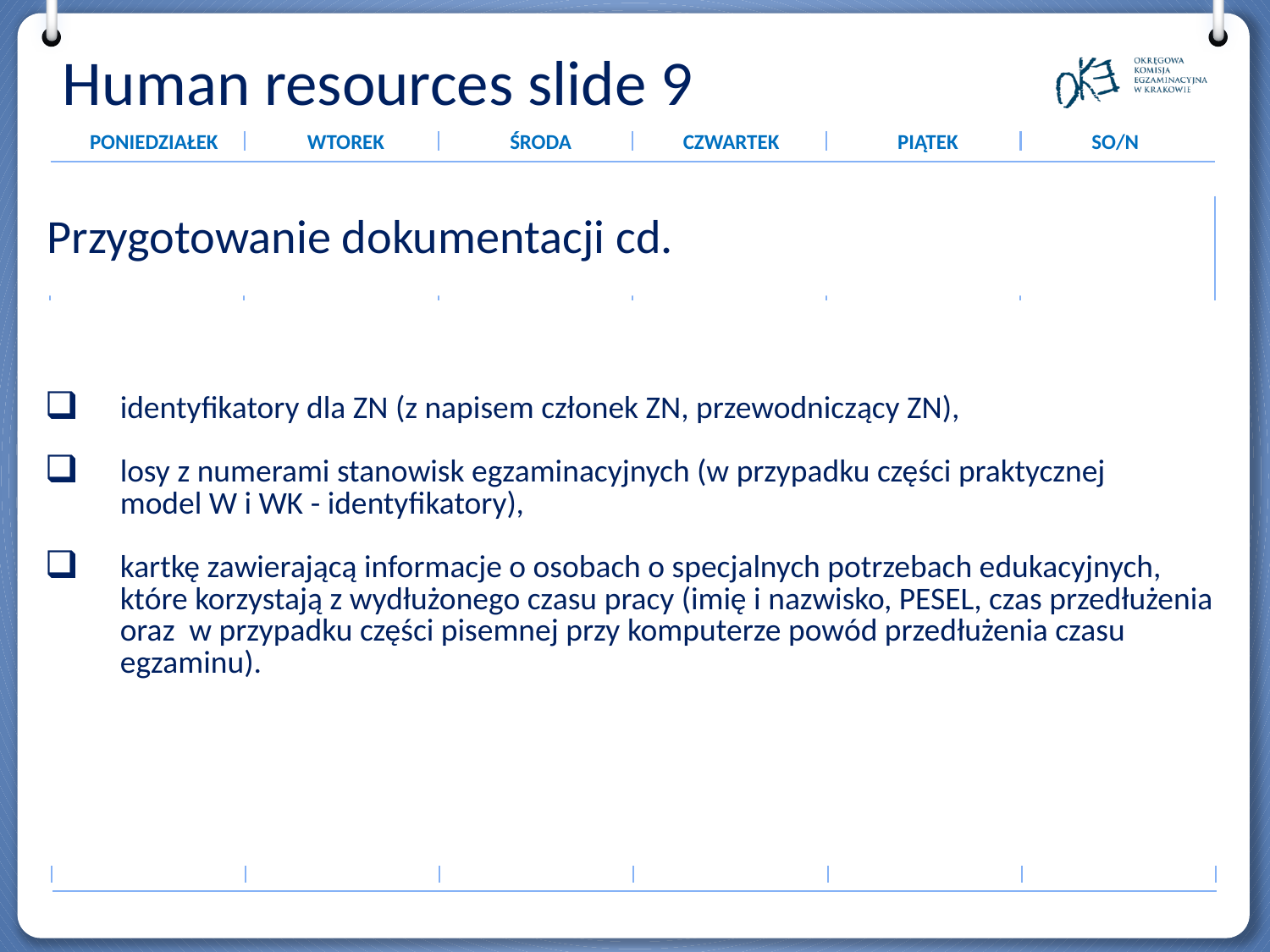

# Human resources slide 9

Przygotowanie dokumentacji cd.
| identyfikatory dla ZN (z napisem członek ZN, przewodniczący ZN), losy z numerami stanowisk egzaminacyjnych (w przypadku części praktycznej model W i WK - identyfikatory), kartkę zawierającą informacje o osobach o specjalnych potrzebach edukacyjnych, które korzystają z wydłużonego czasu pracy (imię i nazwisko, PESEL, czas przedłużenia oraz w przypadku części pisemnej przy komputerze powód przedłużenia czasu egzaminu). |
| --- |
|  |